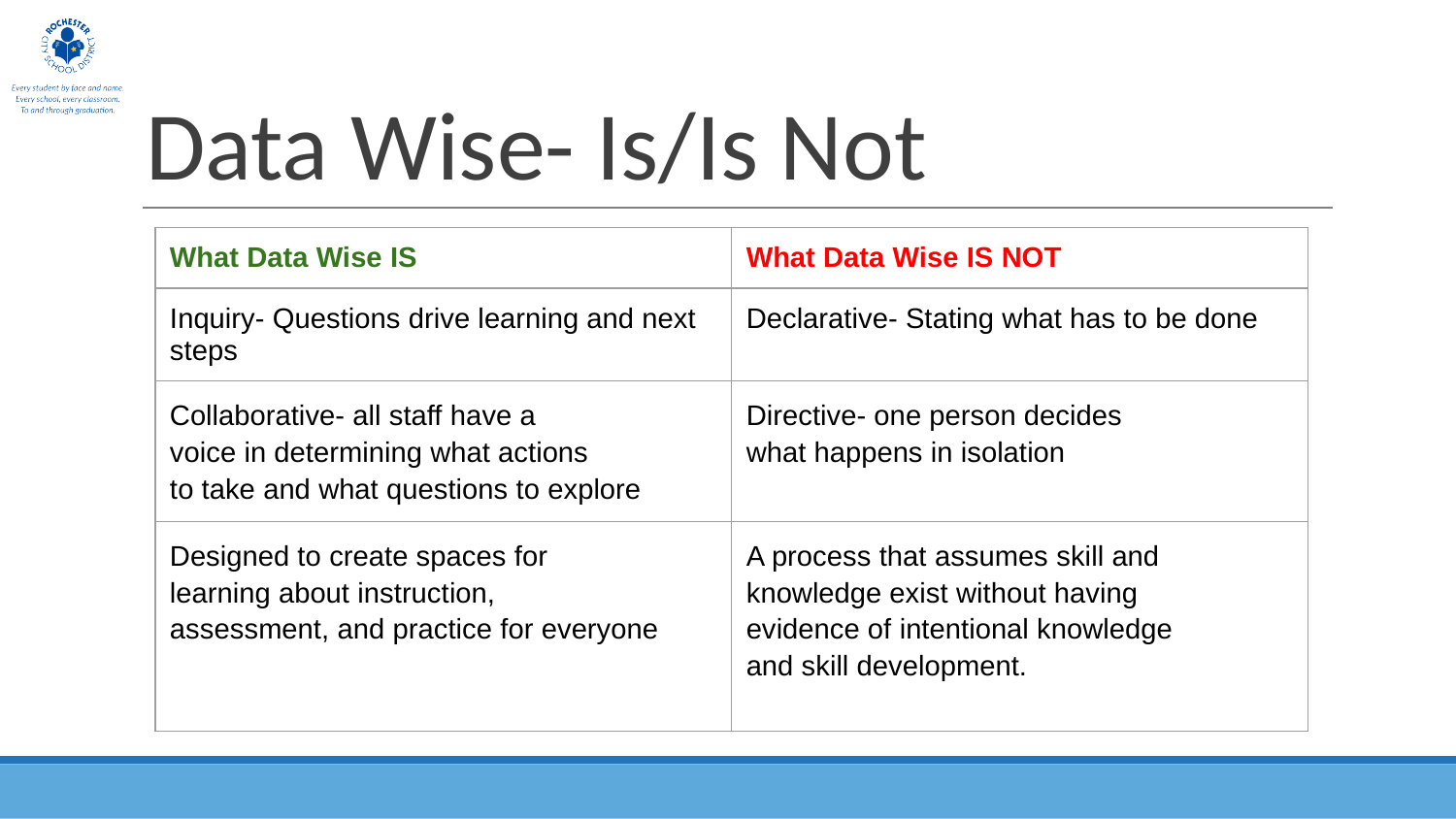

# Data Wise- Is/Is Not
| What Data Wise IS | What Data Wise IS NOT |
| --- | --- |
| Inquiry- Questions drive learning and next steps | Declarative- Stating what has to be done |
| Collaborative- all staff have a voice in determining what actions to take and what questions to explore | Directive- one person decides what happens in isolation |
| Designed to create spaces for learning about instruction, assessment, and practice for everyone | A process that assumes skill and knowledge exist without having evidence of intentional knowledge and skill development. |